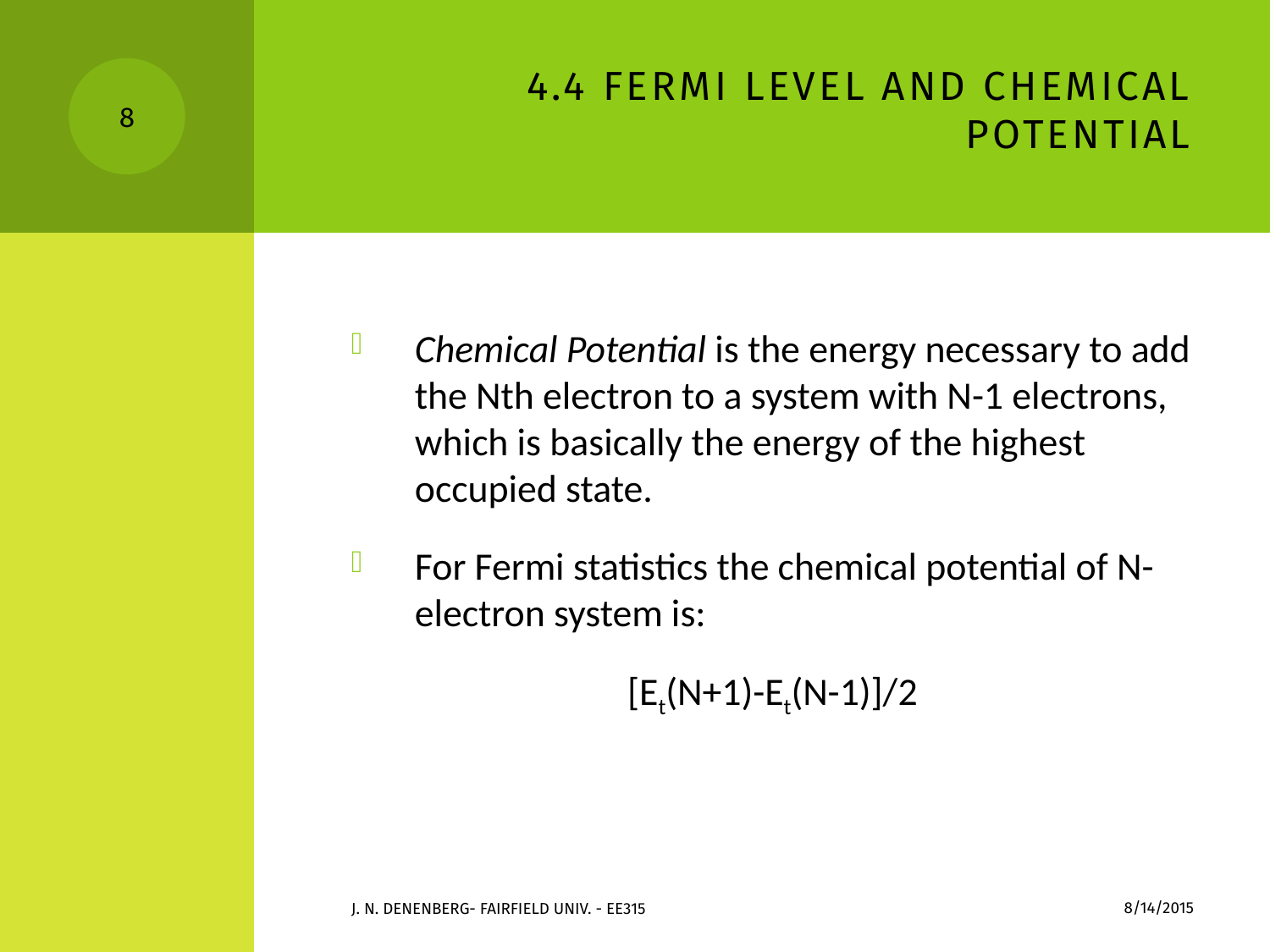

# 4.4 Fermi Level and Chemical Potential
8
Chemical Potential is the energy necessary to add the Nth electron to a system with N-1 electrons, which is basically the energy of the highest occupied state.
For Fermi statistics the chemical potential of N-electron system is:
[Et(N+1)-Et(N-1)]/2
8/14/2015
J. N. Denenberg- Fairfield Univ. - EE315